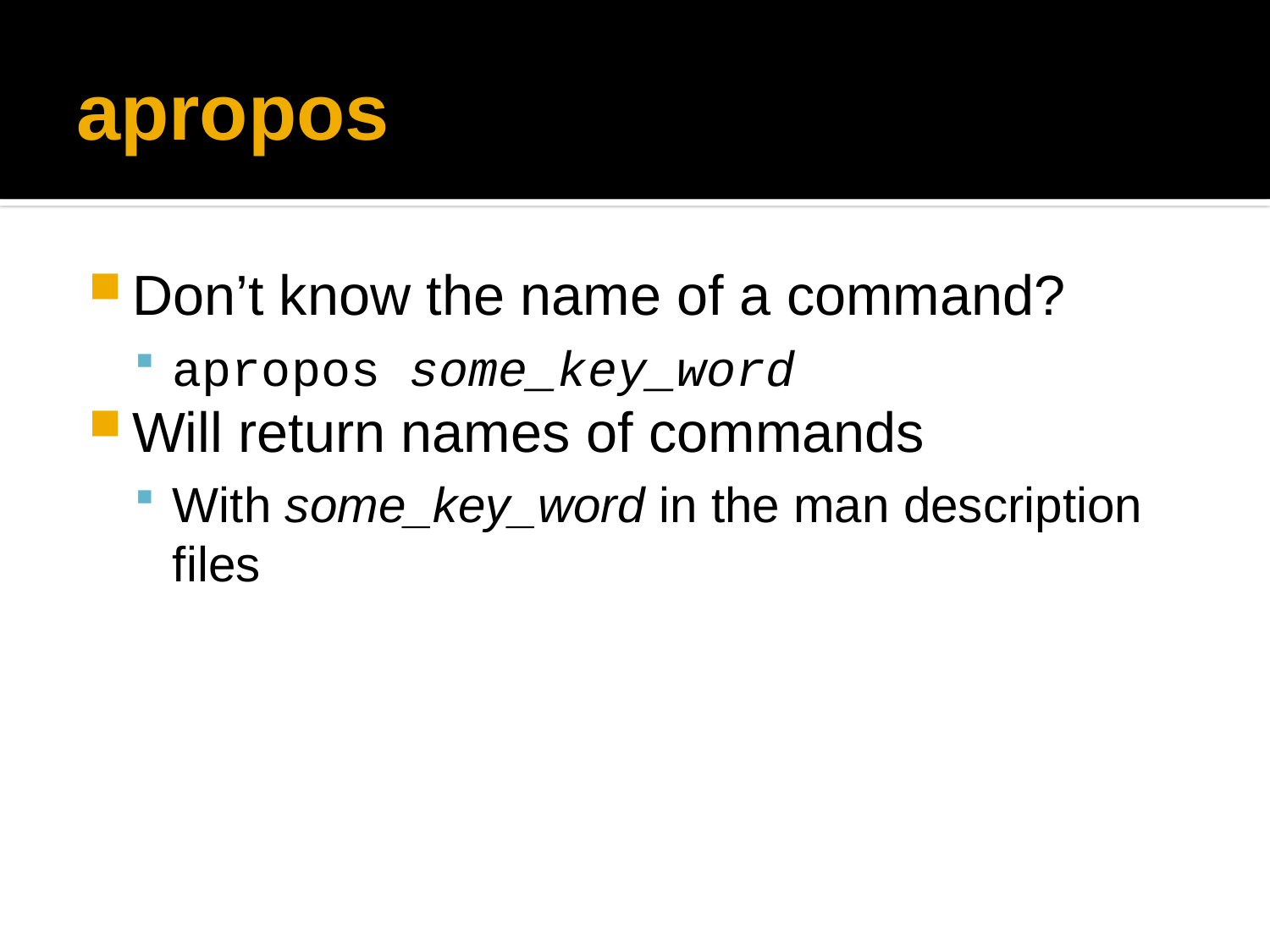

# apropos
Don’t know the name of a command?
apropos some_key_word
Will return names of commands
With some_key_word in the man description files